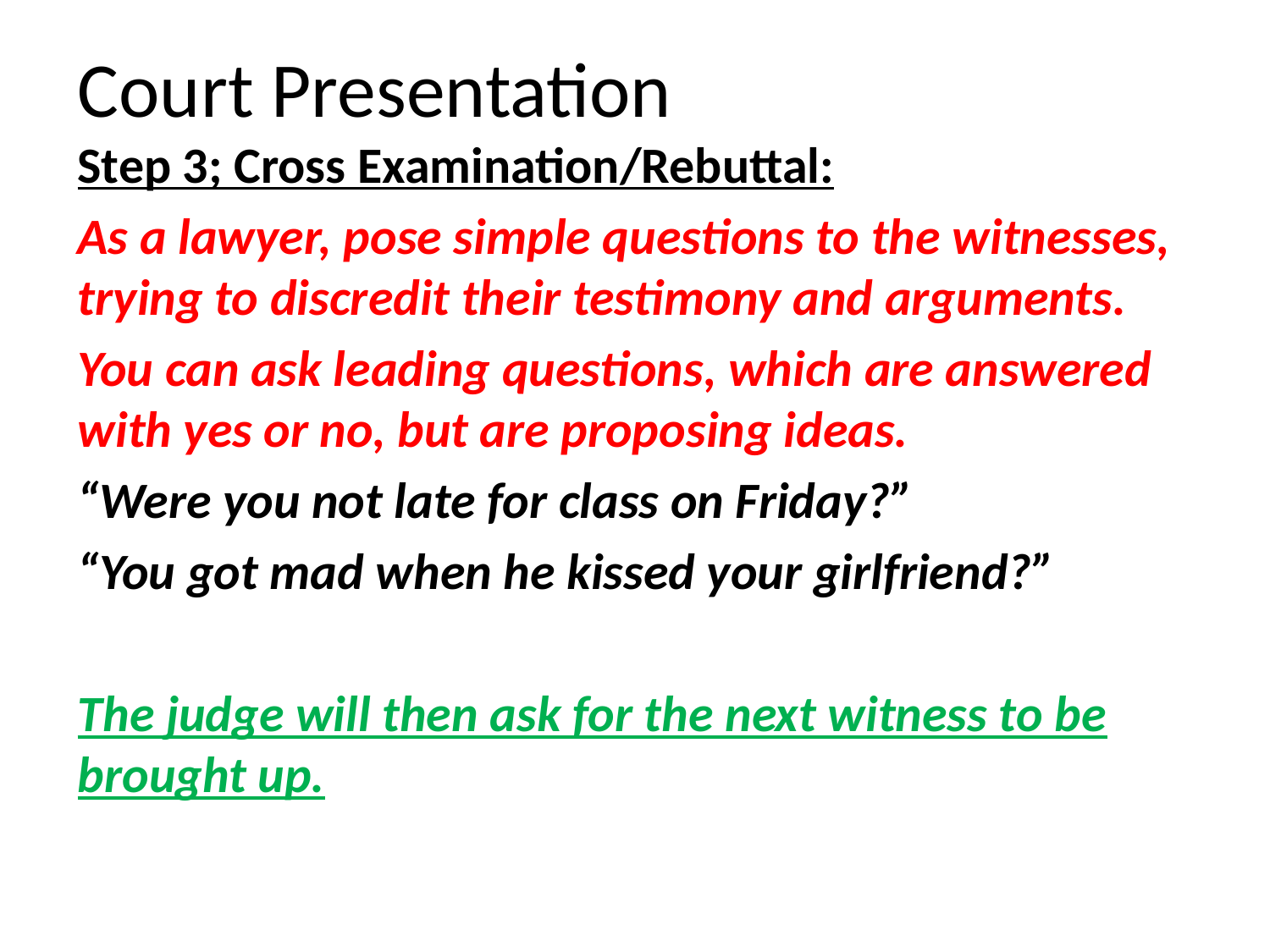

# Court Presentation
Step 3; Cross Examination/Rebuttal:
As a lawyer, pose simple questions to the witnesses, trying to discredit their testimony and arguments.
You can ask leading questions, which are answered with yes or no, but are proposing ideas.
“Were you not late for class on Friday?”
“You got mad when he kissed your girlfriend?”

The judge will then ask for the next witness to be brought up.